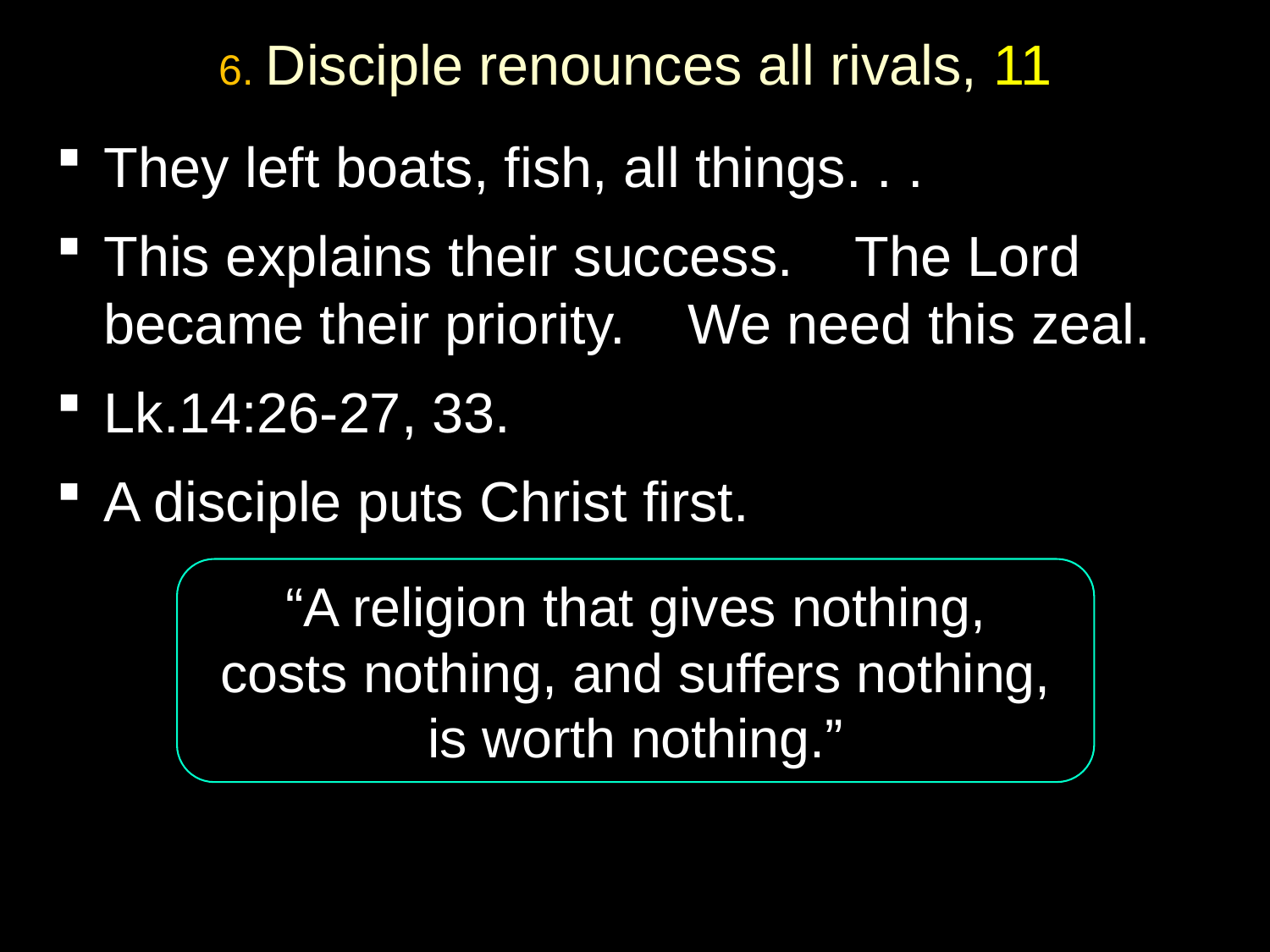

# 6. Disciple renounces all rivals, 11
They left boats, fish, all things. . .
This explains their success.    The Lord became their priority.    We need this zeal.
Lk.14:26-27, 33.
A disciple puts Christ first.

“A religion that gives nothing,
costs nothing, and suffers nothing,
is worth nothing.”